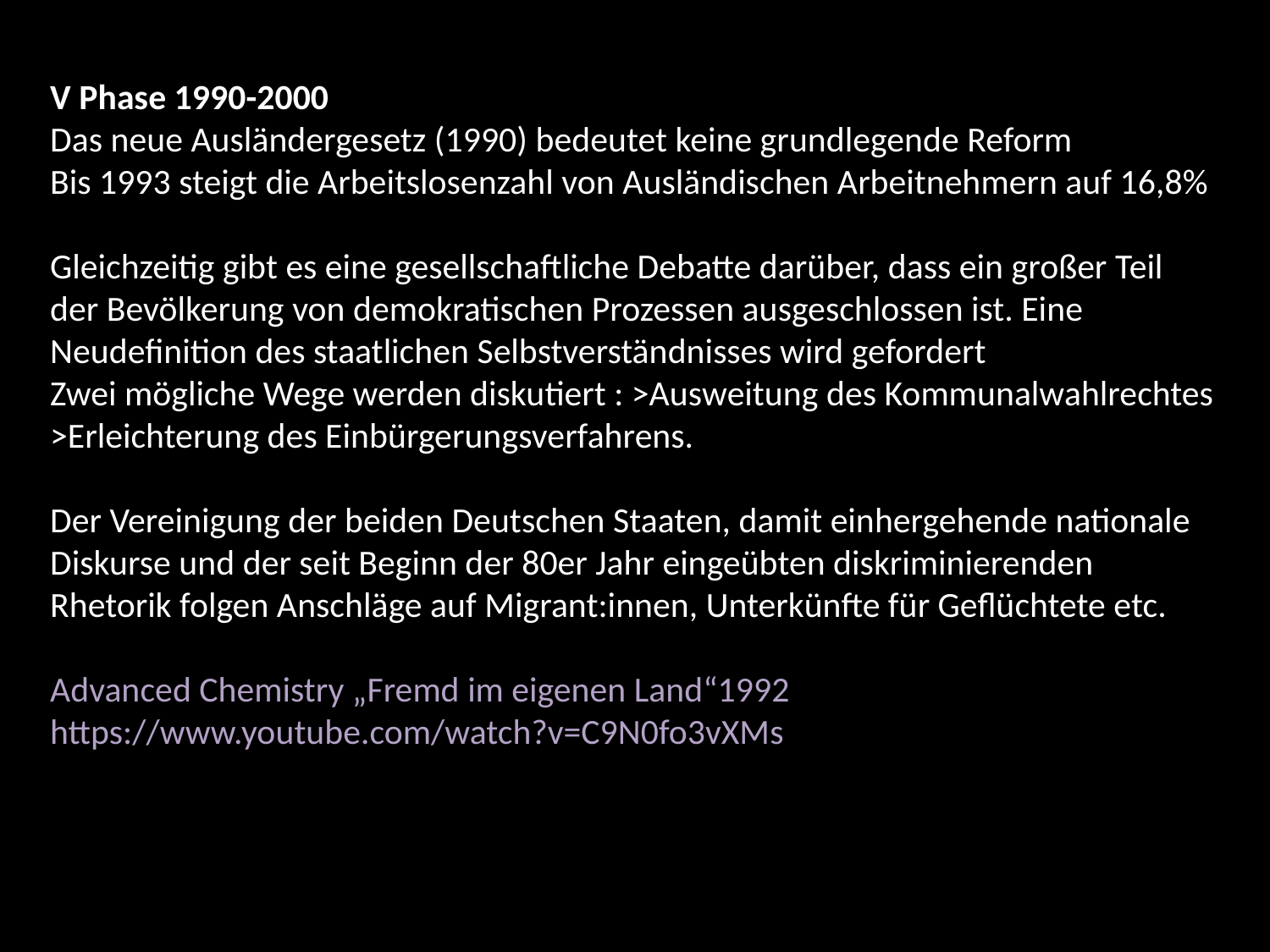

V Phase 1990-2000
Das neue Ausländergesetz (1990) bedeutet keine grundlegende Reform
Bis 1993 steigt die Arbeitslosenzahl von Ausländischen Arbeitnehmern auf 16,8%

Gleichzeitig gibt es eine gesellschaftliche Debatte darüber, dass ein großer Teil der Bevölkerung von demokratischen Prozessen ausgeschlossen ist. Eine Neudefinition des staatlichen Selbstverständnisses wird gefordert
Zwei mögliche Wege werden diskutiert : >Ausweitung des Kommunalwahlrechtes >Erleichterung des Einbürgerungsverfahrens.

Der Vereinigung der beiden Deutschen Staaten, damit einhergehende nationale Diskurse und der seit Beginn der 80er Jahr eingeübten diskriminierenden Rhetorik folgen Anschläge auf Migrant:innen, Unterkünfte für Geflüchtete etc.

Advanced Chemistry „Fremd im eigenen Land“1992
https://www.youtube.com/watch?v=C9N0fo3vXMs